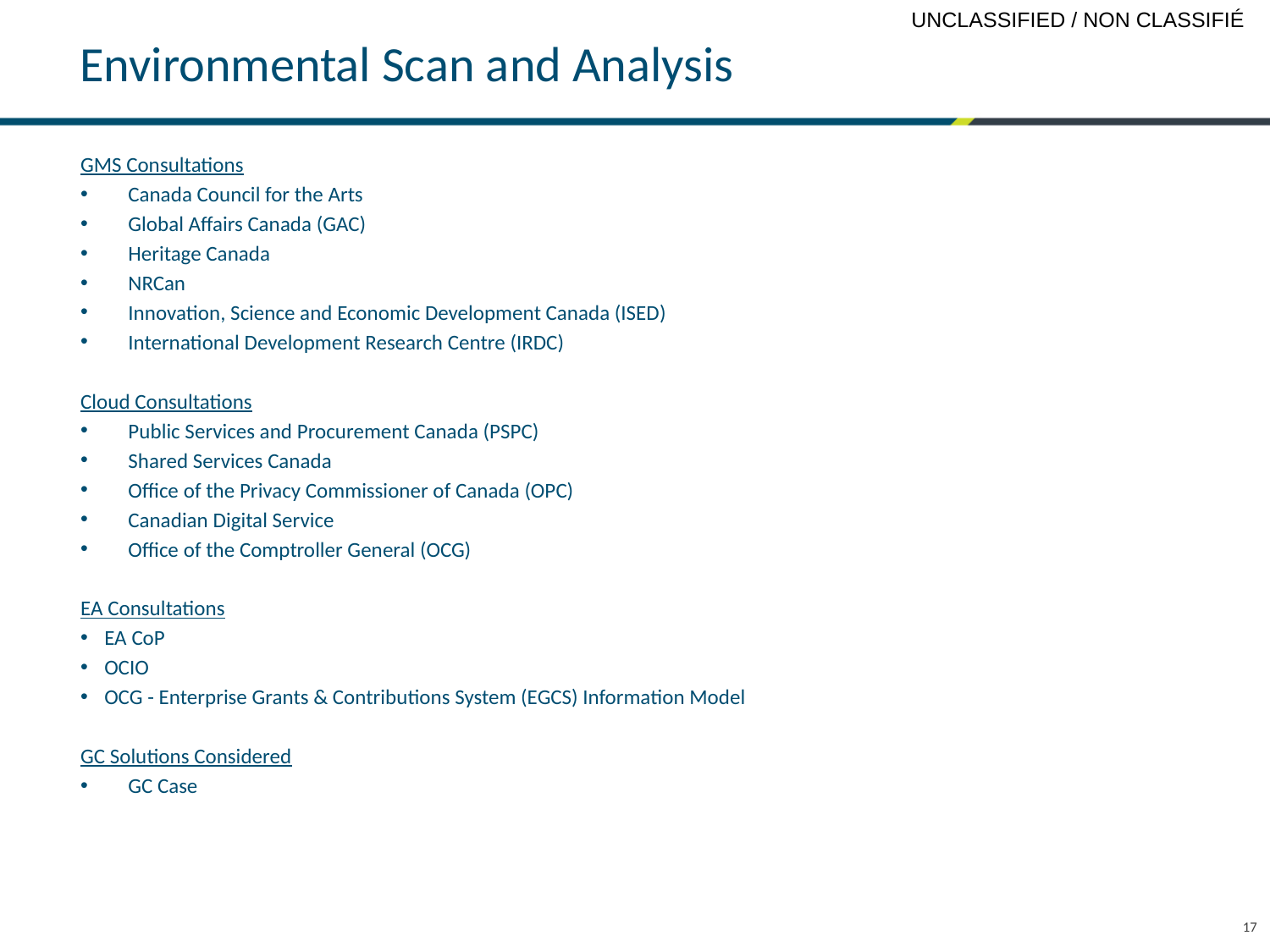

# Environmental Scan and Analysis
GMS Consultations
Canada Council for the Arts
Global Affairs Canada (GAC)
Heritage Canada
NRCan
Innovation, Science and Economic Development Canada (ISED)
International Development Research Centre (IRDC)

Cloud Consultations
Public Services and Procurement Canada (PSPC)
Shared Services Canada
Office of the Privacy Commissioner of Canada (OPC)
Canadian Digital Service
Office of the Comptroller General (OCG)

EA Consultations
EA CoP
OCIO
OCG - Enterprise Grants & Contributions System (EGCS) Information Model

GC Solutions Considered
GC Case
17